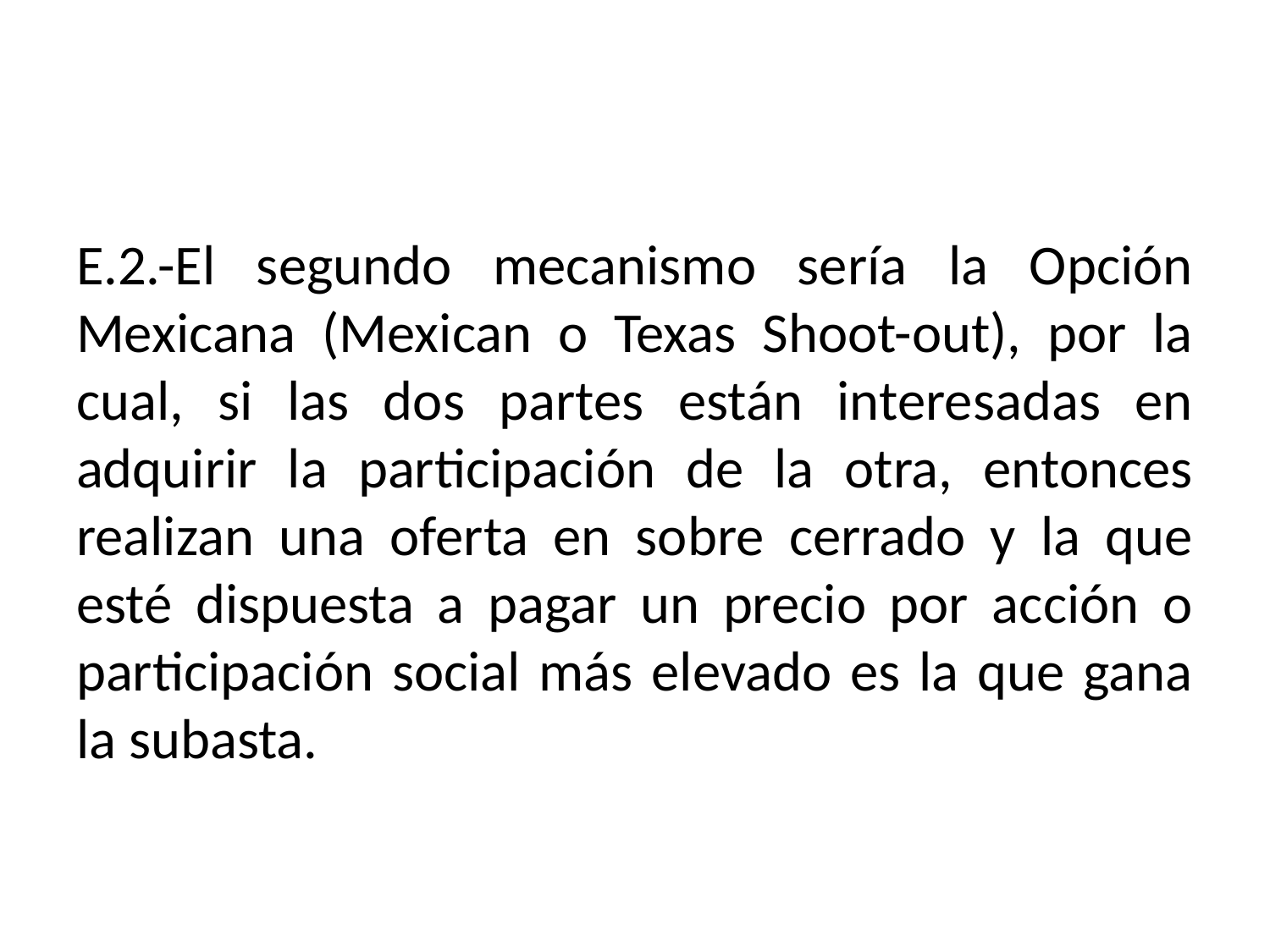

E.2.-El segundo mecanismo sería la Opción Mexicana (Mexican o Texas Shoot-out), por la cual, si las dos partes están interesadas en adquirir la participación de la otra, entonces realizan una oferta en sobre cerrado y la que esté dispuesta a pagar un precio por acción o participación social más elevado es la que gana la subasta.